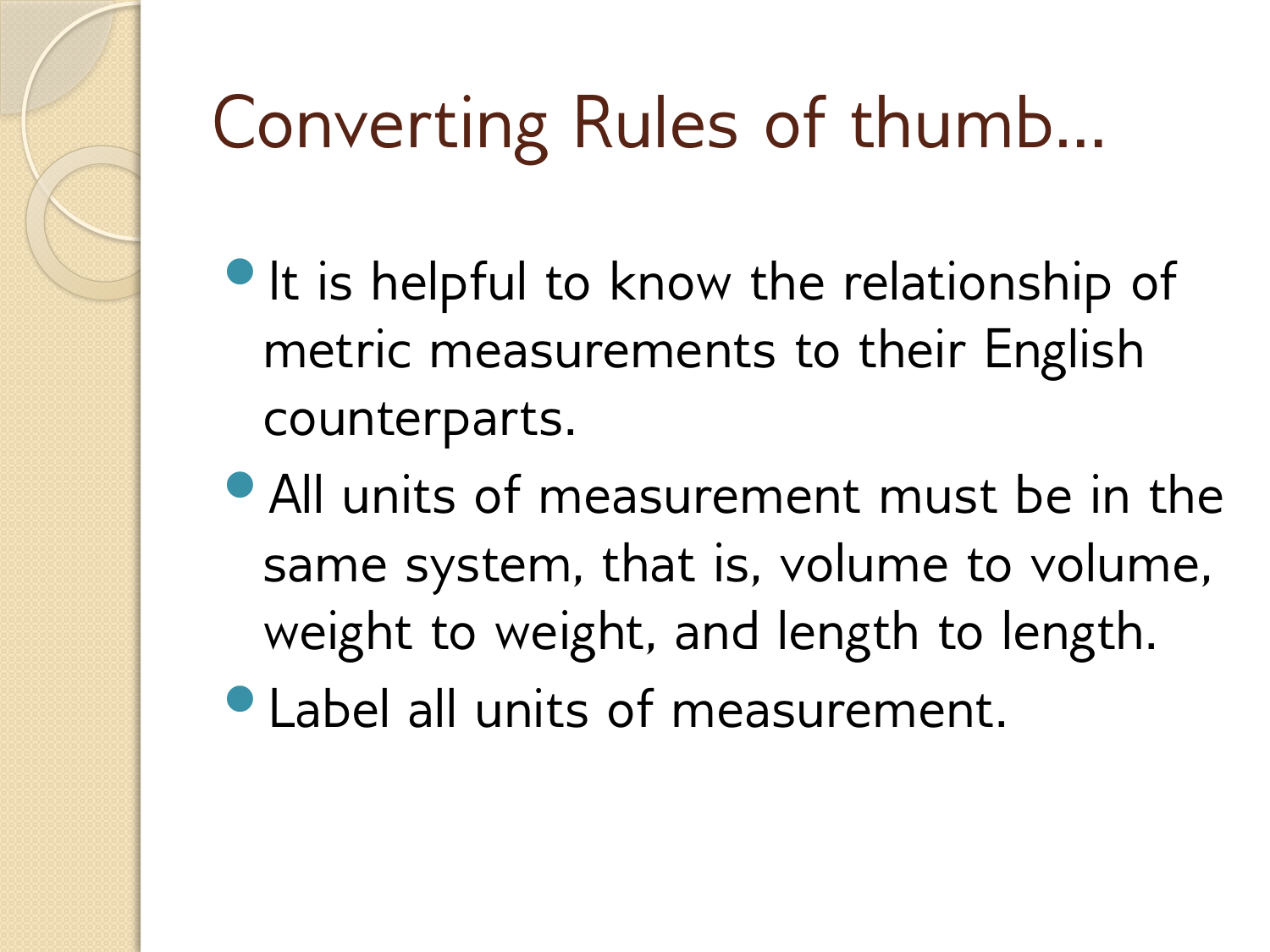

# Converting Rules of thumb…

It is helpful to know the relationship of metric measurements to their English counterparts.
All units of measurement must be in the same system, that is, volume to volume, weight to weight, and length to length.
Label all units of measurement.